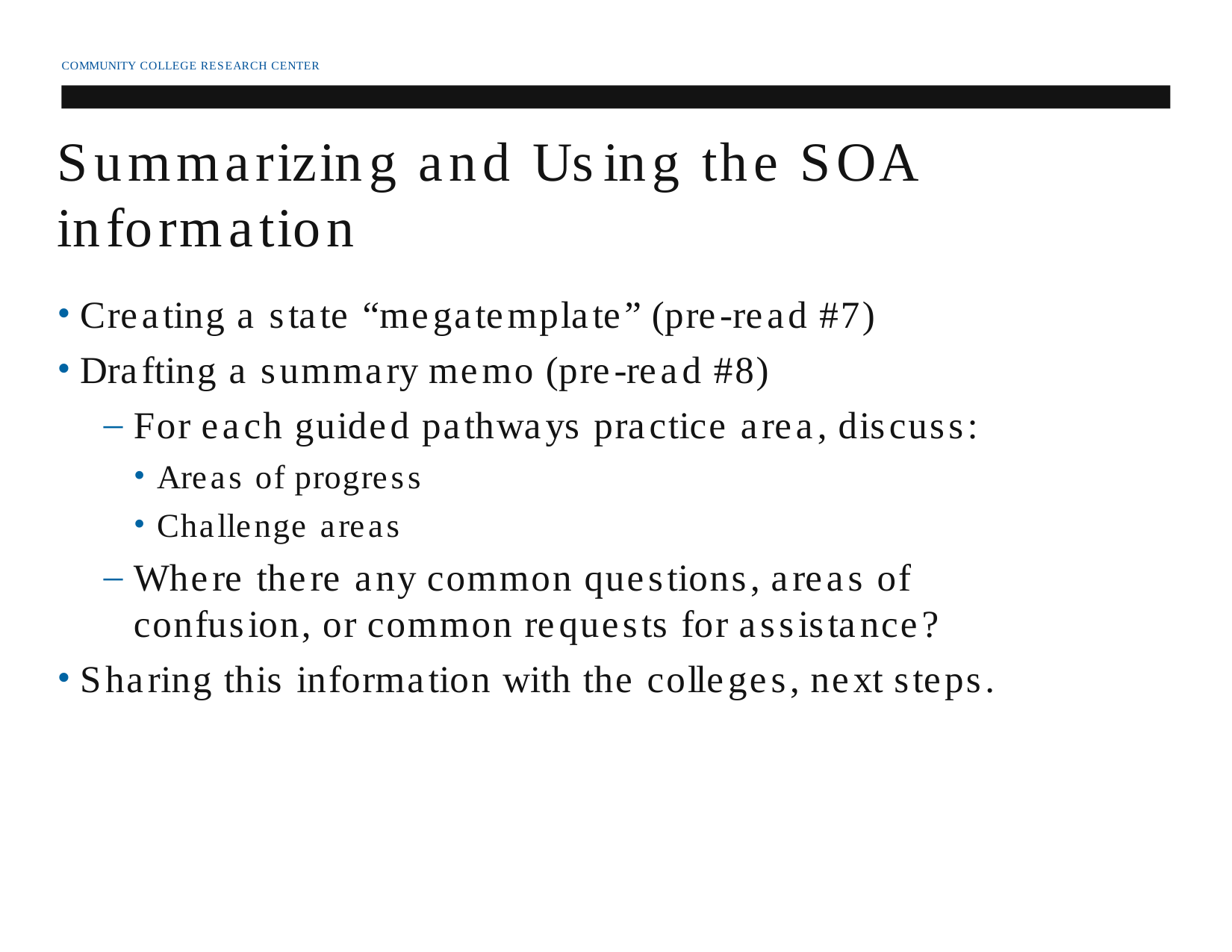

COMMUNITY COLLEGE RESEARCH CENTER
# Summarizing and Using the SOA information
Creating a state “megatemplate” (pre-read #7)

Drafting a summary memo (pre-read #8)

For each guided pathways practice area, discuss:

Areas of progress

Challenge areas

Where there any common questions, areas of confusion, or common requests for assistance?

Sharing this information with the colleges, next steps.